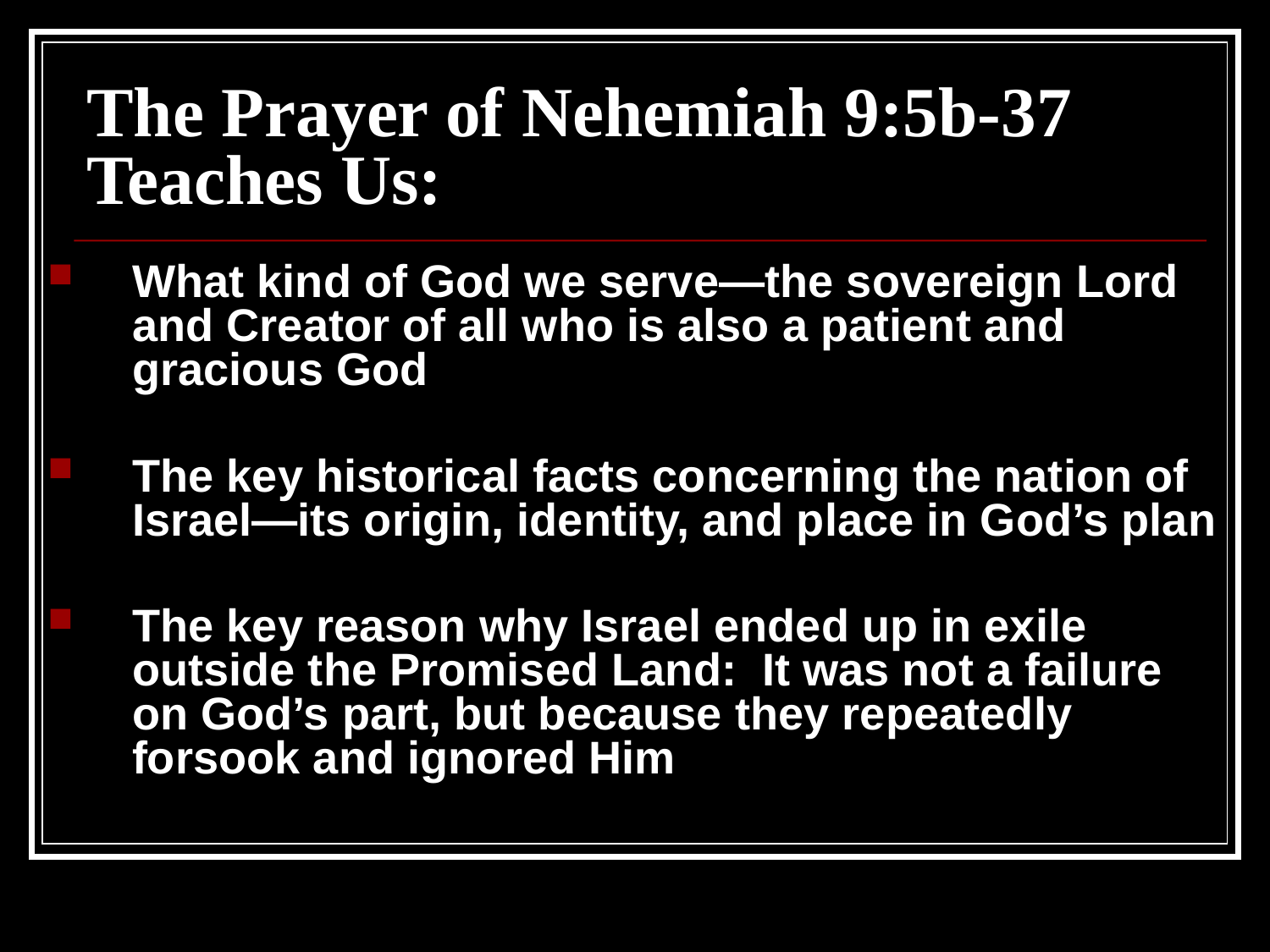

# The Prayer of Nehemiah 9:5b-37 Teaches Us:
What kind of God we serve—the sovereign Lord and Creator of all who is also a patient and gracious God

The key historical facts concerning the nation of Israel—its origin, identity, and place in God’s plan

The key reason why Israel ended up in exile outside the Promised Land:  It was not a failure on God’s part, but because they repeatedly forsook and ignored Him